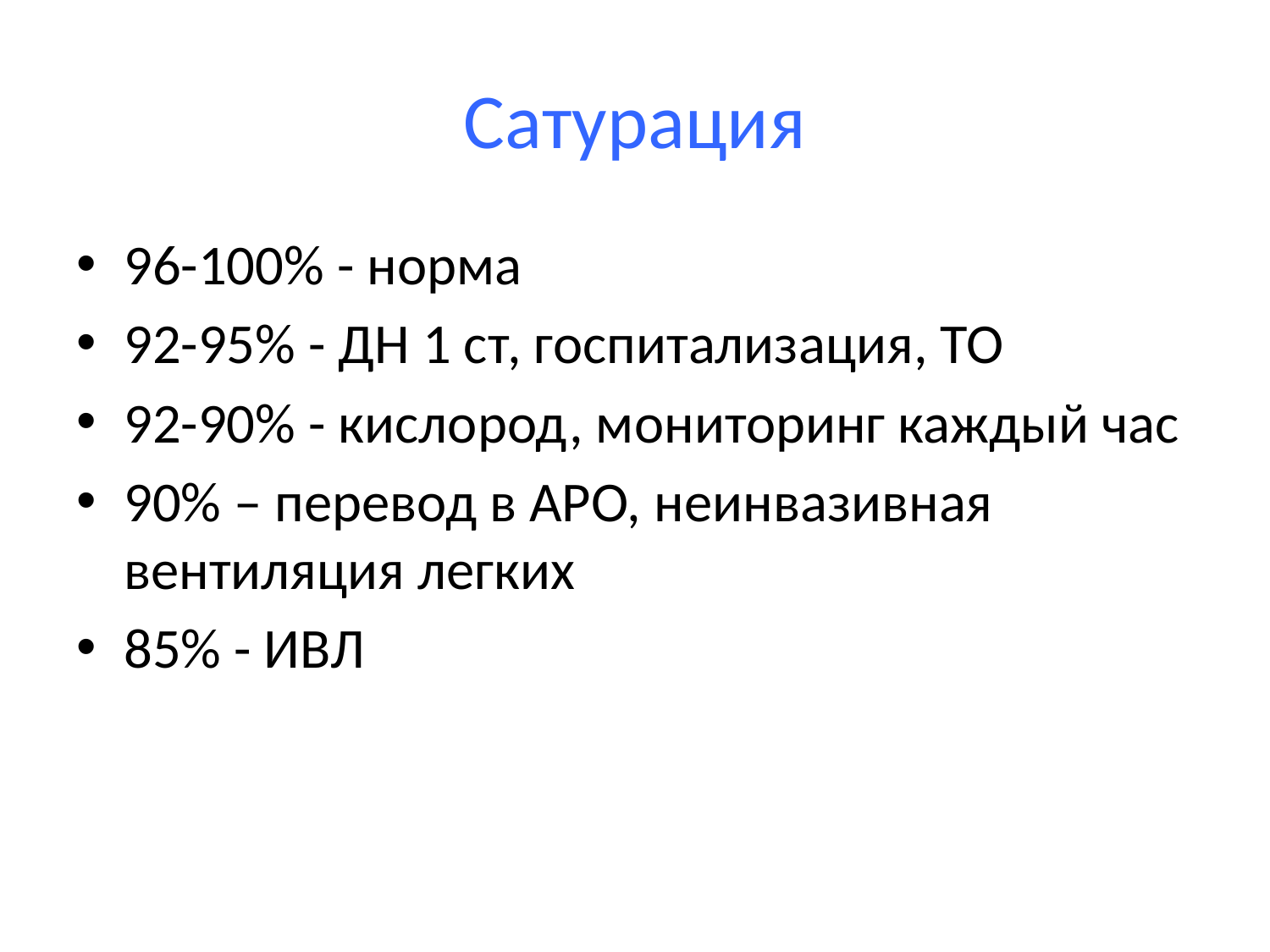

# Сатурация
96-100% - норма
92-95% - ДН 1 ст, госпитализация, ТО
92-90% - кислород, мониторинг каждый час
90% – перевод в АРО, неинвазивная вентиляция легких
85% - ИВЛ